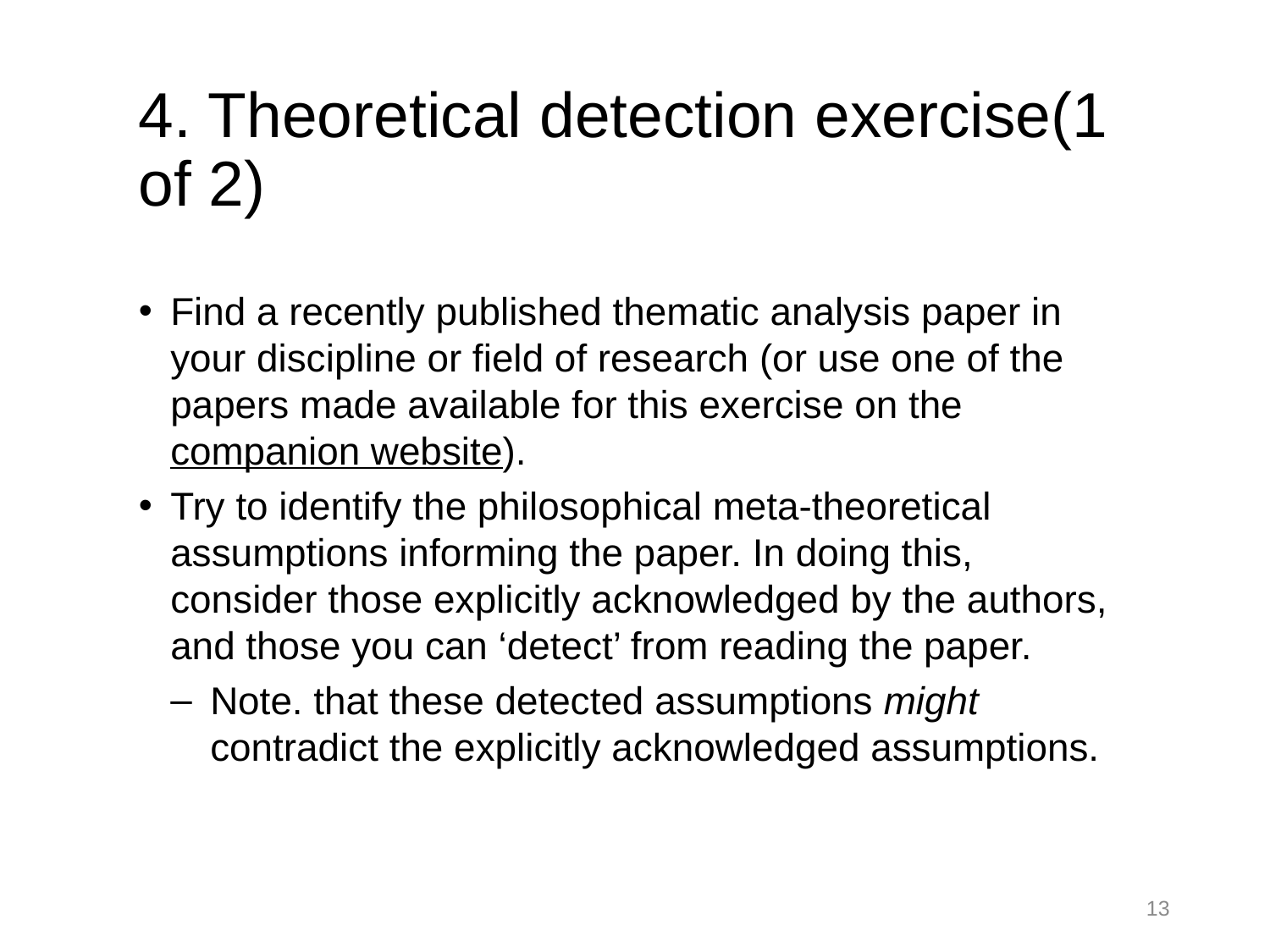

# 4. Theoretical detection exercise(1 of 2)
Find a recently published thematic analysis paper in your discipline or field of research (or use one of the papers made available for this exercise on the companion website).
Try to identify the philosophical meta-theoretical assumptions informing the paper. In doing this, consider those explicitly acknowledged by the authors, and those you can ‘detect’ from reading the paper.
Note. that these detected assumptions might contradict the explicitly acknowledged assumptions.
13